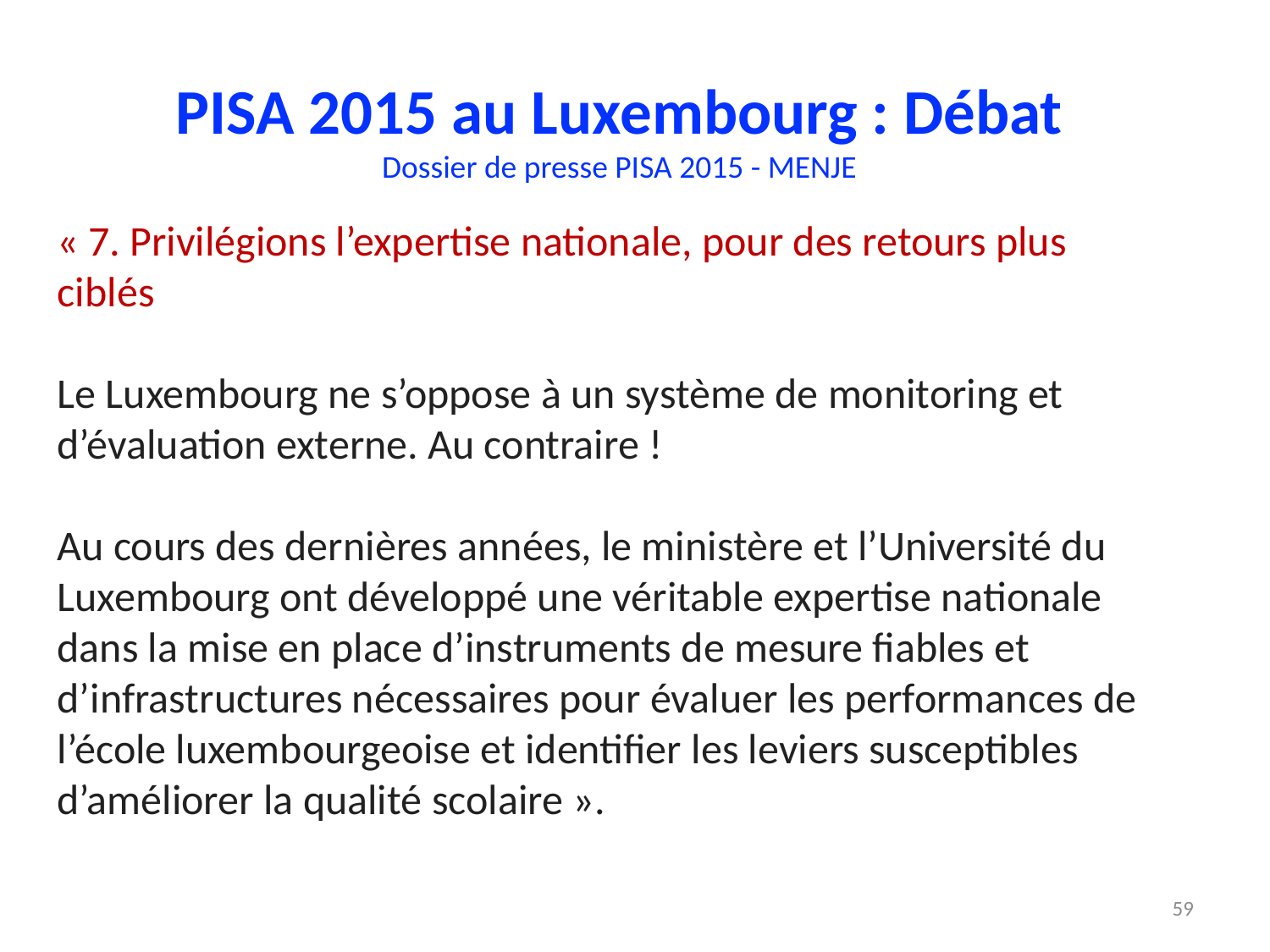

PISA 2015 au Luxembourg : Débat
Dossier de presse PISA 2015 - MENJE
« 7. Privilégions l’expertise nationale, pour des retours plus ciblés

Le Luxembourg ne s’oppose à un système de monitoring et d’évaluation externe. Au contraire !

Au cours des dernières années, le ministère et l’Université du Luxembourg ont développé une véritable expertise nationale dans la mise en place d’instruments de mesure fiables et d’infrastructures nécessaires pour évaluer les performances de l’école luxembourgeoise et identifier les leviers susceptibles d’améliorer la qualité scolaire ».
59